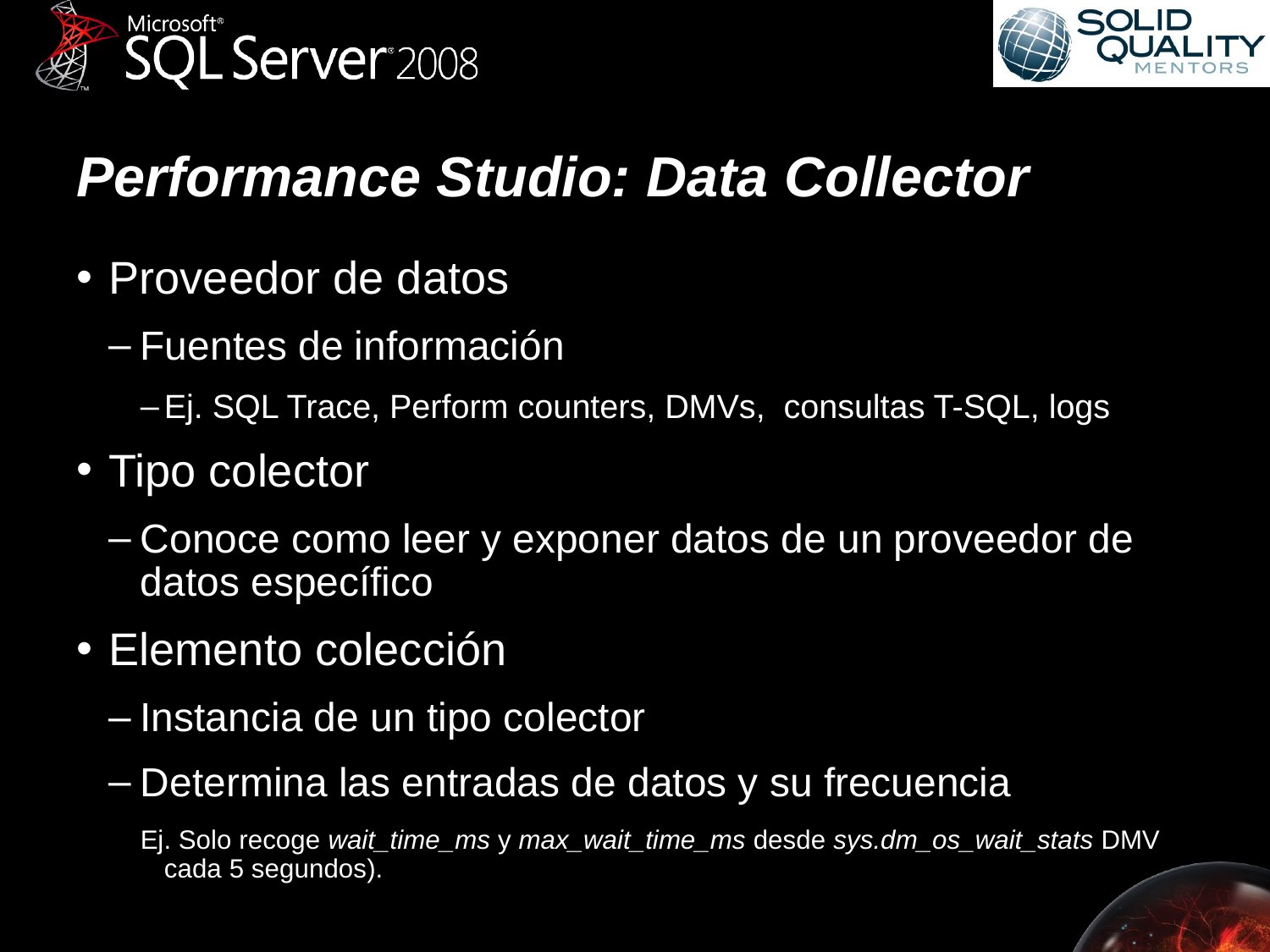

# Performance Studio: Data Collector
Proveedor de datos
Fuentes de información
Ej. SQL Trace, Perform counters, DMVs,  consultas T-SQL, logs
Tipo colector
Conoce como leer y exponer datos de un proveedor de datos específico
Elemento colección
Instancia de un tipo colector
Determina las entradas de datos y su frecuencia
Ej. Solo recoge wait_time_ms y max_wait_time_ms desde sys.dm_os_wait_stats DMV cada 5 segundos).